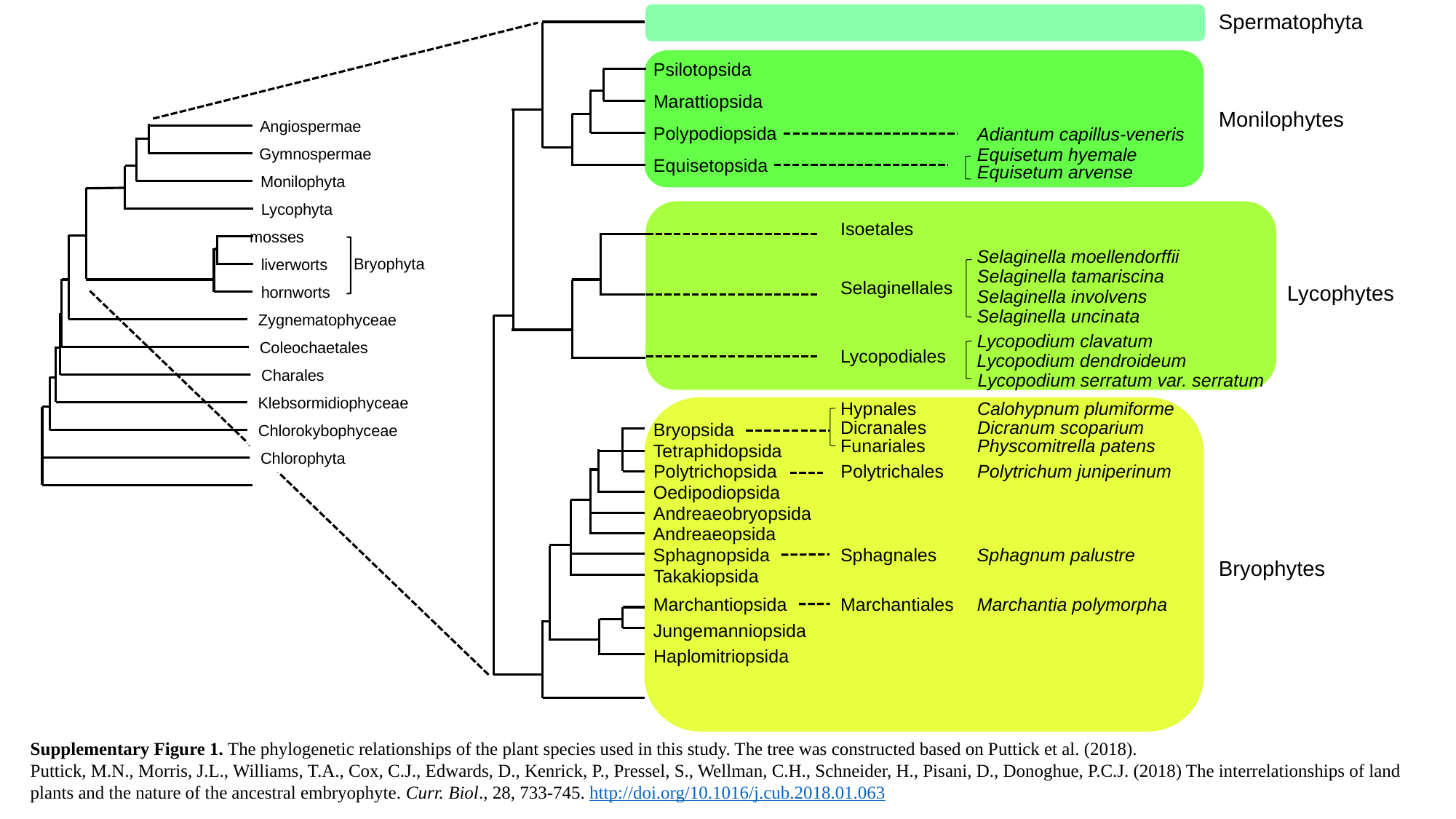

Spermatophyta

Psilotopsida
Marattiopsida
Monilophytes
Angiospermae
Polypodiopsida
Adiantum capillus-veneris
Equisetum hyemale
Gymnospermae
Equisetopsida
Equisetum arvense

Monilophyta
Lycophyta

Isoetales
mosses

Selaginella moellendorffii
Bryophyta
liverworts
Selaginella tamariscina

Selaginellales
Lycophytes
hornworts
Selaginella involvens
Selaginella uncinata
Zygnematophyceae
Lycopodium clavatum
Coleochaetales
Lycopodiales

Lycopodium dendroideum
Charales
Lycopodium serratum var. serratum
Klebsormidiophyceae
Hypnales
Calohypnum plumiforme

Dicranales
Dicranum scoparium
Bryopsida
Chlorokybophyceae
Funariales
Physcomitrella patens
Tetraphidopsida
Chlorophyta
Polytrichopsida
Polytrichales
Polytrichum juniperinum
Oedipodiopsida
Andreaeobryopsida
Andreaeopsida
Sphagnopsida
Sphagnales
Sphagnum palustre
Bryophytes
Takakiopsida
Marchantiopsida
Marchantiales
Marchantia polymorpha
Jungemanniopsida
Haplomitriopsida
Supplementary Figure 1. The phylogenetic relationships of the plant species used in this study. The tree was constructed based on Puttick et al. (2018).
Puttick, M.N., Morris, J.L., Williams, T.A., Cox, C.J., Edwards, D., Kenrick, P., Pressel, S., Wellman, C.H., Schneider, H., Pisani, D., Donoghue, P.C.J. (2018) The interrelationships of land plants and the nature of the ancestral embryophyte. Curr. Biol., 28, 733-745. http://doi.org/10.1016/j.cub.2018.01.063